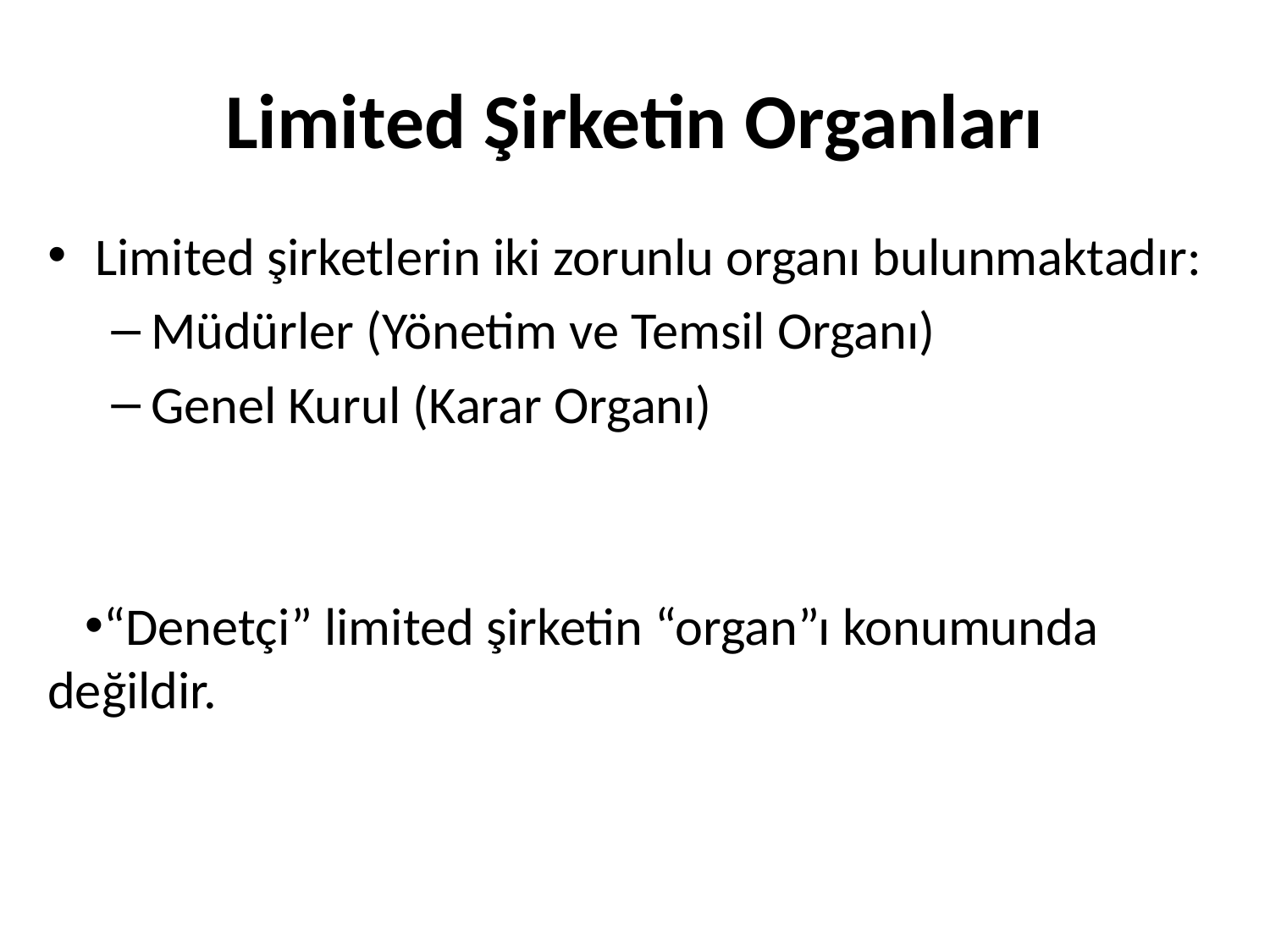

# Limited Şirketin Organları
Limited şirketlerin iki zorunlu organı bulunmaktadır:
Müdürler (Yönetim ve Temsil Organı)
Genel Kurul (Karar Organı)

“Denetçi” limited şirketin “organ”ı konumunda değildir.